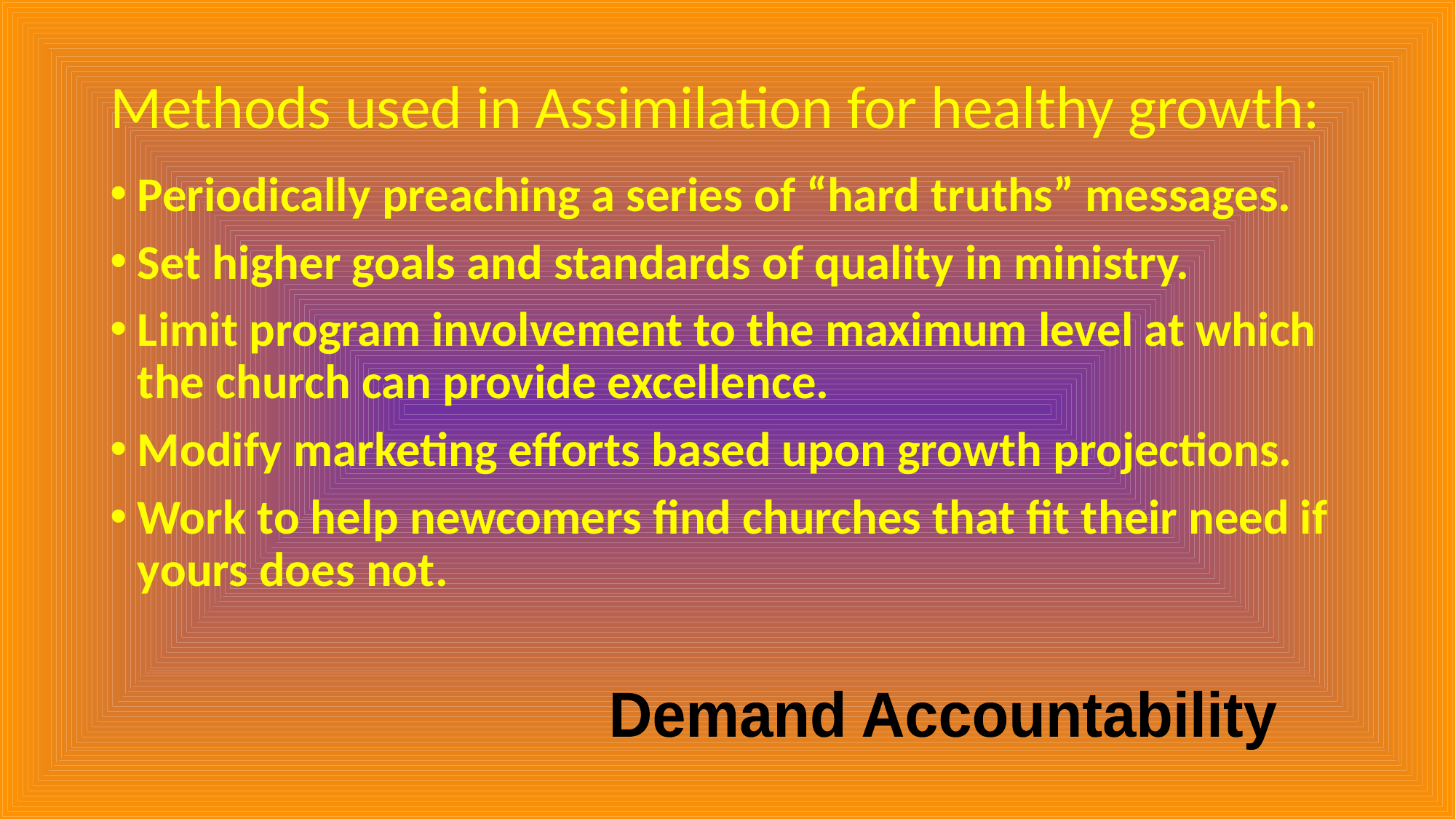

# Methods used in Assimilation for healthy growth:
Periodically preaching a series of “hard truths” messages.
Set higher goals and standards of quality in ministry.
Limit program involvement to the maximum level at which the church can provide excellence.
Modify marketing efforts based upon growth projections.
Work to help newcomers find churches that fit their need if yours does not.
Demand Accountability